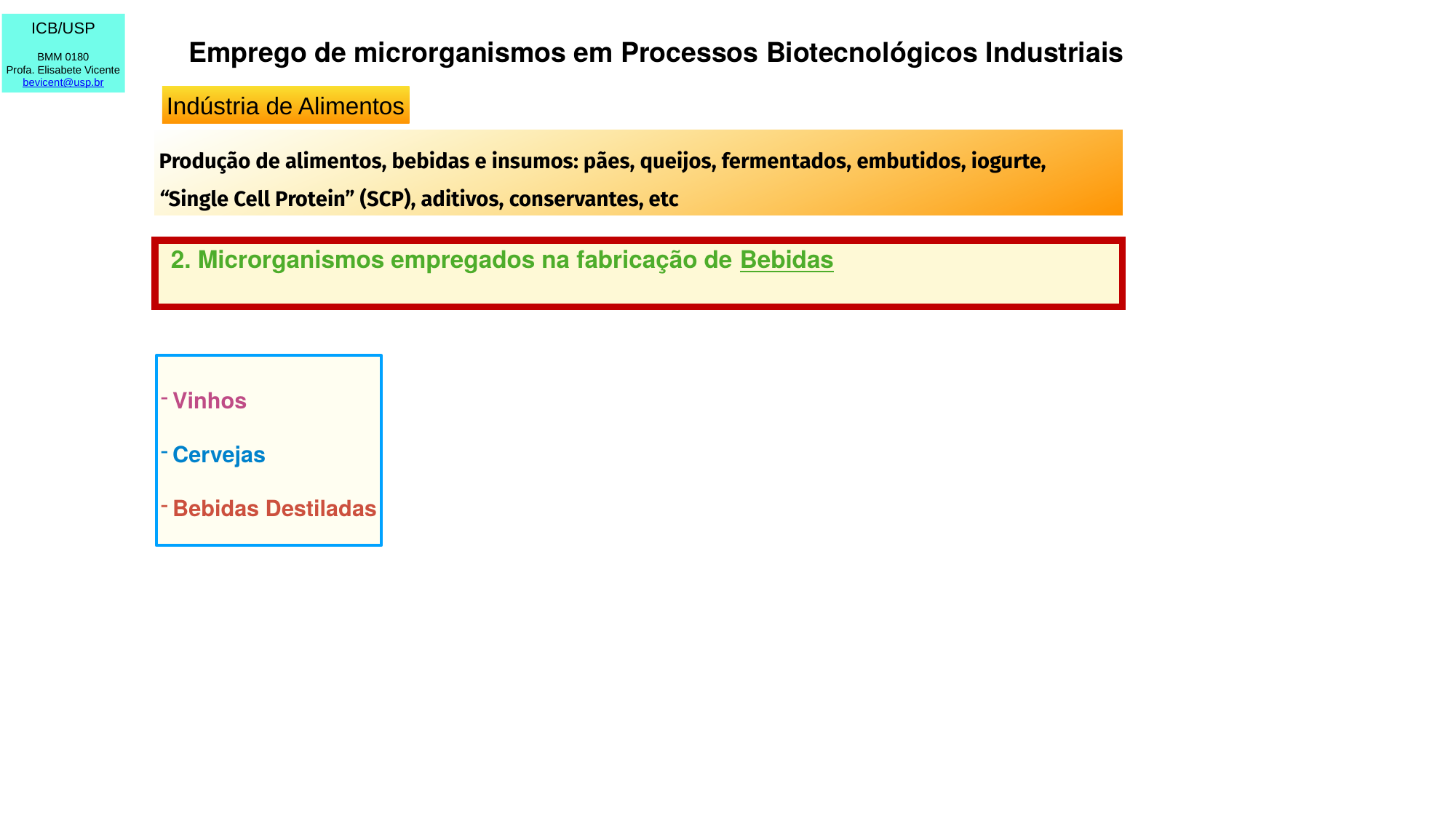

ICB/USP

BMM 0180
Profa. Elisabete Vicente
bevicent@usp.br
 Emprego de microrganismos em Processos Biotecnológicos Industriais
Indústria de Alimentos
Produção de alimentos, bebidas e insumos: pães, queijos, fermentados, embutidos, iogurte, “Single Cell Protein” (SCP), aditivos, conservantes, etc
2. Microrganismos empregados na fabricação de Bebidas

Vinhos
Cervejas
Bebidas Destiladas